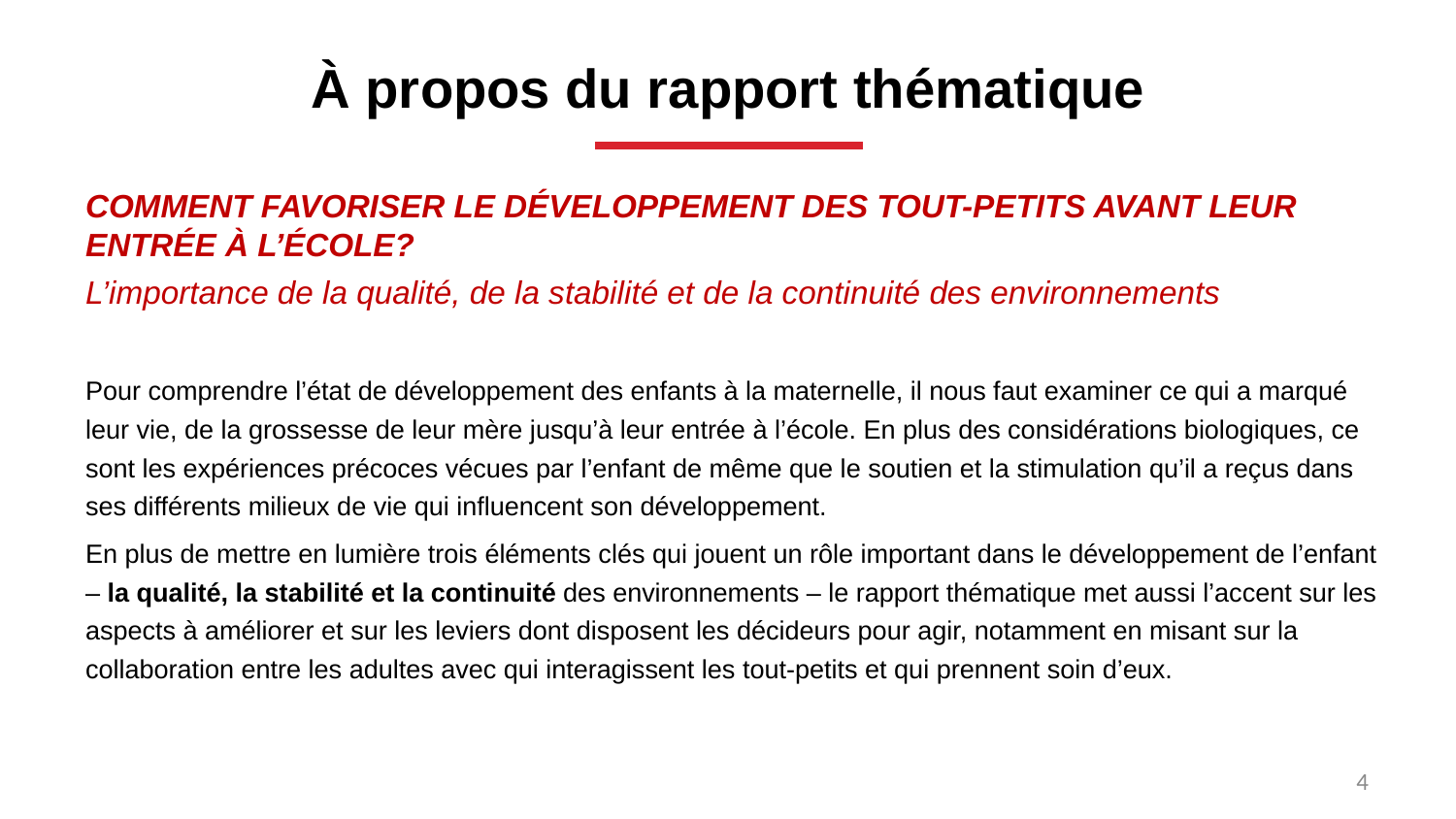

À propos du rapport thématique
Comment favoriser le développement des tout-petits avant leur entrée à l’école?
L’importance de la qualité, de la stabilité et de la continuité des environnements

Pour comprendre l’état de développement des enfants à la maternelle, il nous faut examiner ce qui a marqué leur vie, de la grossesse de leur mère jusqu’à leur entrée à l’école. En plus des considérations biologiques, ce sont les expériences précoces vécues par l’enfant de même que le soutien et la stimulation qu’il a reçus dans ses différents milieux de vie qui influencent son développement.
En plus de mettre en lumière trois éléments clés qui jouent un rôle important dans le développement de l’enfant – la qualité, la stabilité et la continuité des environnements – le rapport thématique met aussi l’accent sur les aspects à améliorer et sur les leviers dont disposent les décideurs pour agir, notamment en misant sur la collaboration entre les adultes avec qui interagissent les tout-petits et qui prennent soin d’eux.
4